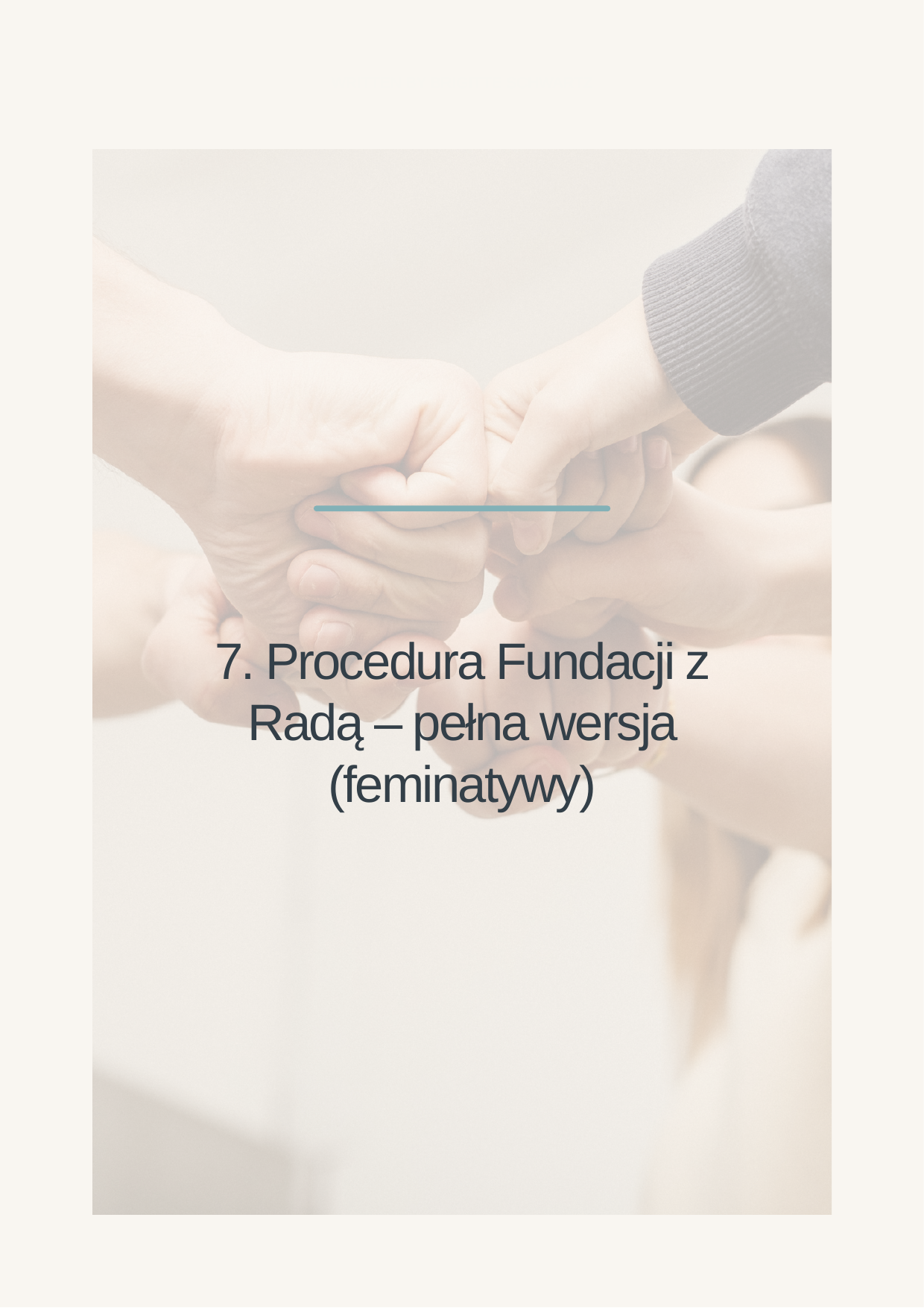

WRITTEN BY BRIGITTE SCHWARTZ

7. Procedura Fundacji z Radą – pełna wersja (feminatywy)